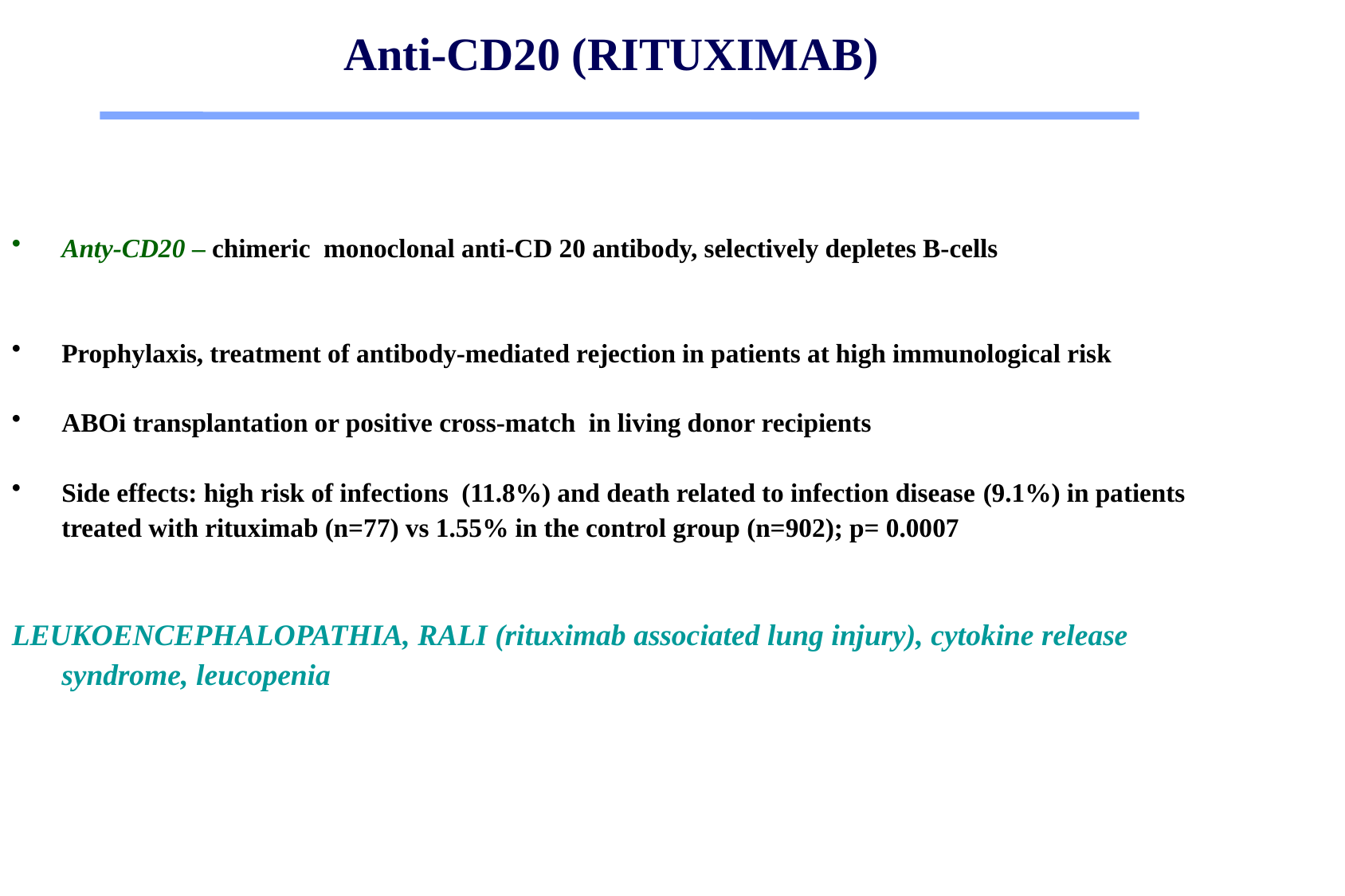

Anti-CD20 (RITUXIMAB)

Anty-CD20 – chimeric  monoclonal anti-CD 20 antibody, selectively depletes B-cells

Prophylaxis, treatment of antibody-mediated rejection in patients at high immunological risk

ABOi transplantation or positive cross-match  in living donor recipients

Side effects: high risk of infections  (11.8%) and death related to infection disease (9.1%) in patients treated with rituximab (n=77) vs 1.55% in the control group (n=902); p= 0.0007

LEUKOENCEPHALOPATHIA, RALI (rituximab associated lung injury), cytokine release syndrome, leucopenia